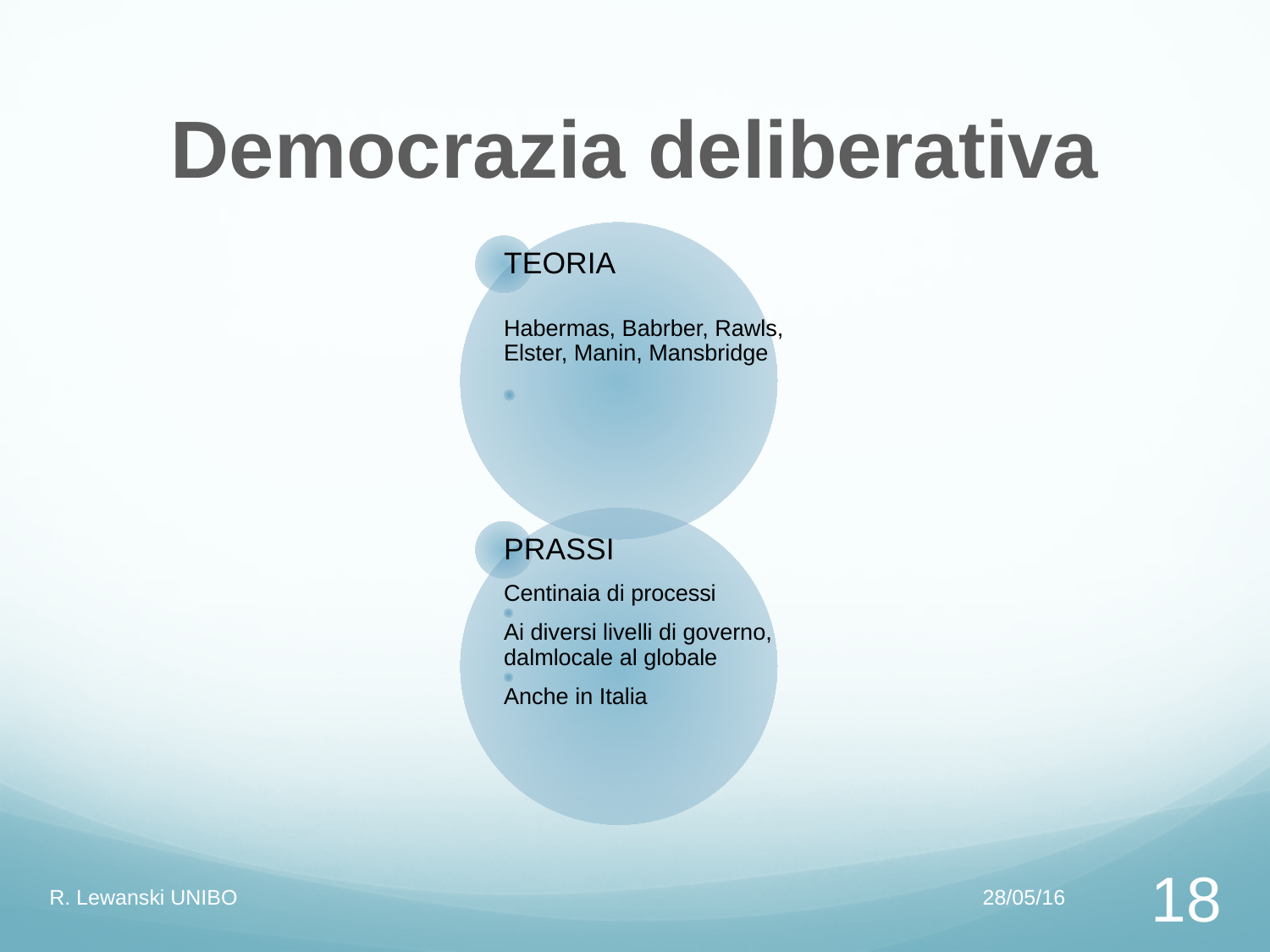

# Democrazia deliberativa
TEORIA
Habermas, Babrber, Rawls, Elster, Manin, Mansbridge

PRASSI
Centinaia di processi
Ai diversi livelli di governo, dalmlocale al globale
Anche in Italia
R. Lewanski UNIBO
28/05/16
18